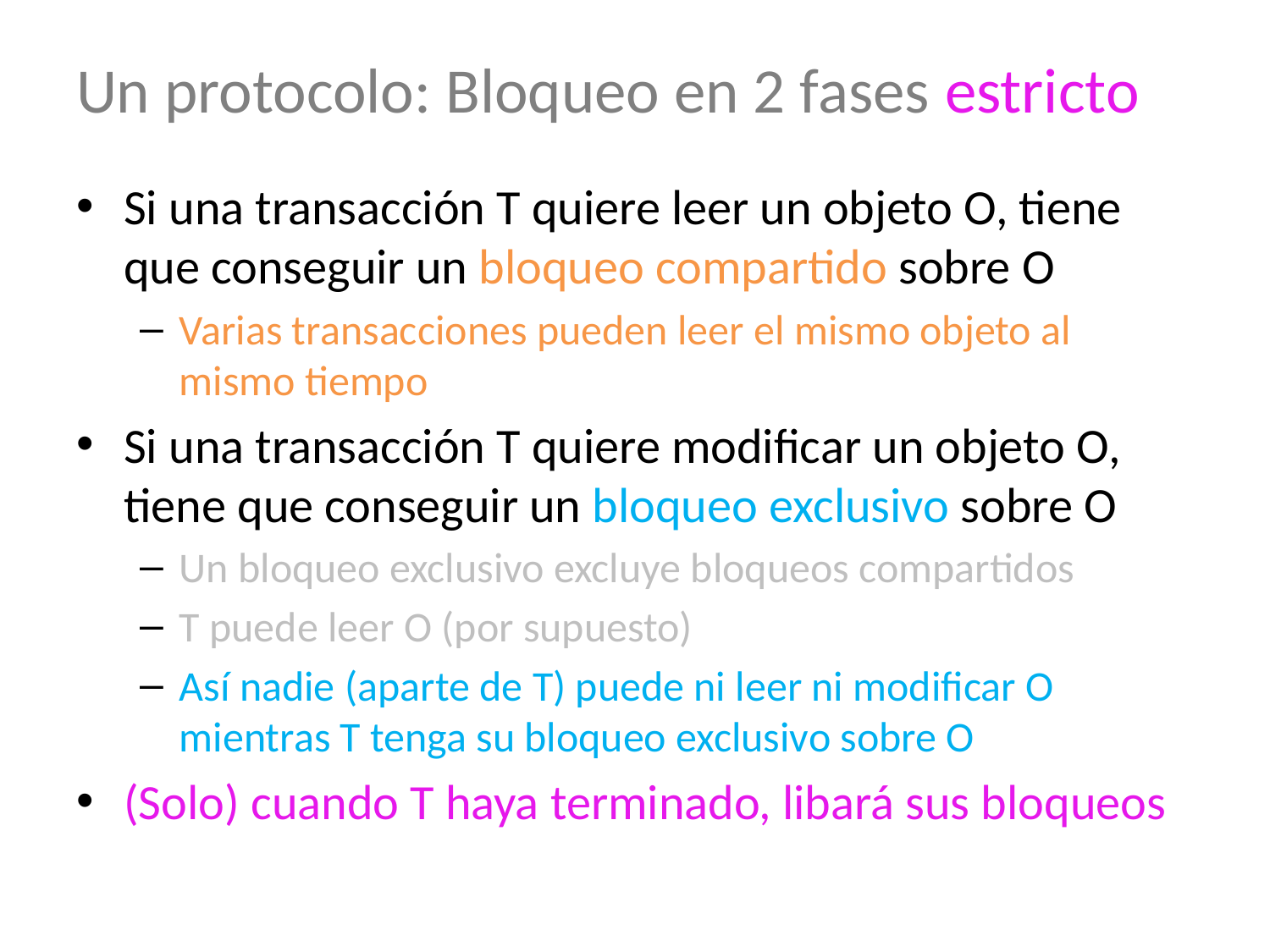

# Un protocolo: Bloqueo en 2 fases estricto
Si una transacción T quiere leer un objeto O, tiene que conseguir un bloqueo compartido sobre O
Varias transacciones pueden leer el mismo objeto al mismo tiempo
Si una transacción T quiere modificar un objeto O, tiene que conseguir un bloqueo exclusivo sobre O
Un bloqueo exclusivo excluye bloqueos compartidos
T puede leer O (por supuesto)
Así nadie (aparte de T) puede ni leer ni modificar O mientras T tenga su bloqueo exclusivo sobre O
(Solo) cuando T haya terminado, libará sus bloqueos